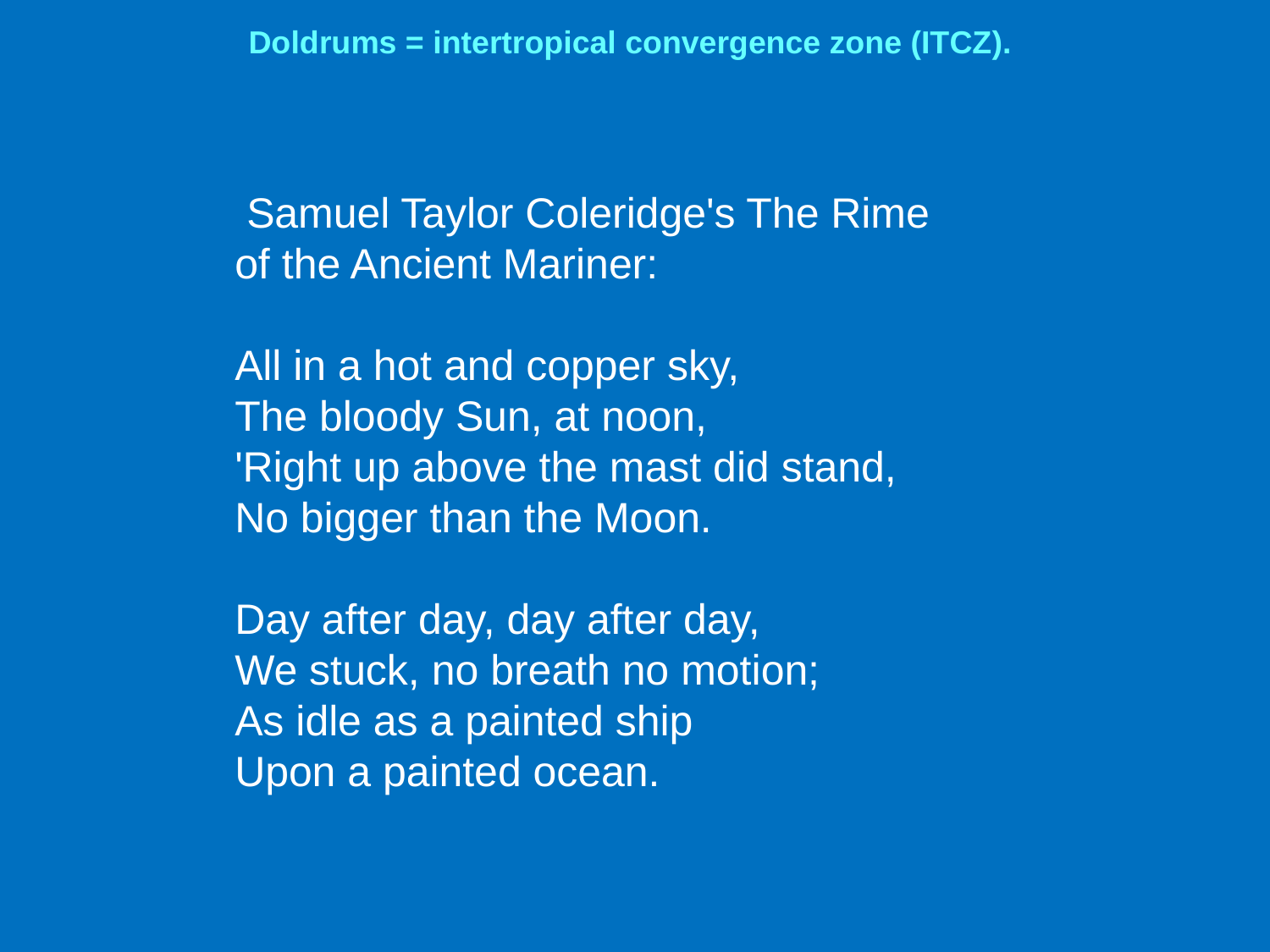

Doldrums = intertropical convergence zone (ITCZ).
 Samuel Taylor Coleridge's The Rime of the Ancient Mariner:

All in a hot and copper sky,
The bloody Sun, at noon,
'Right up above the mast did stand,
No bigger than the Moon.

Day after day, day after day,
We stuck, no breath no motion;
As idle as a painted ship
Upon a painted ocean.